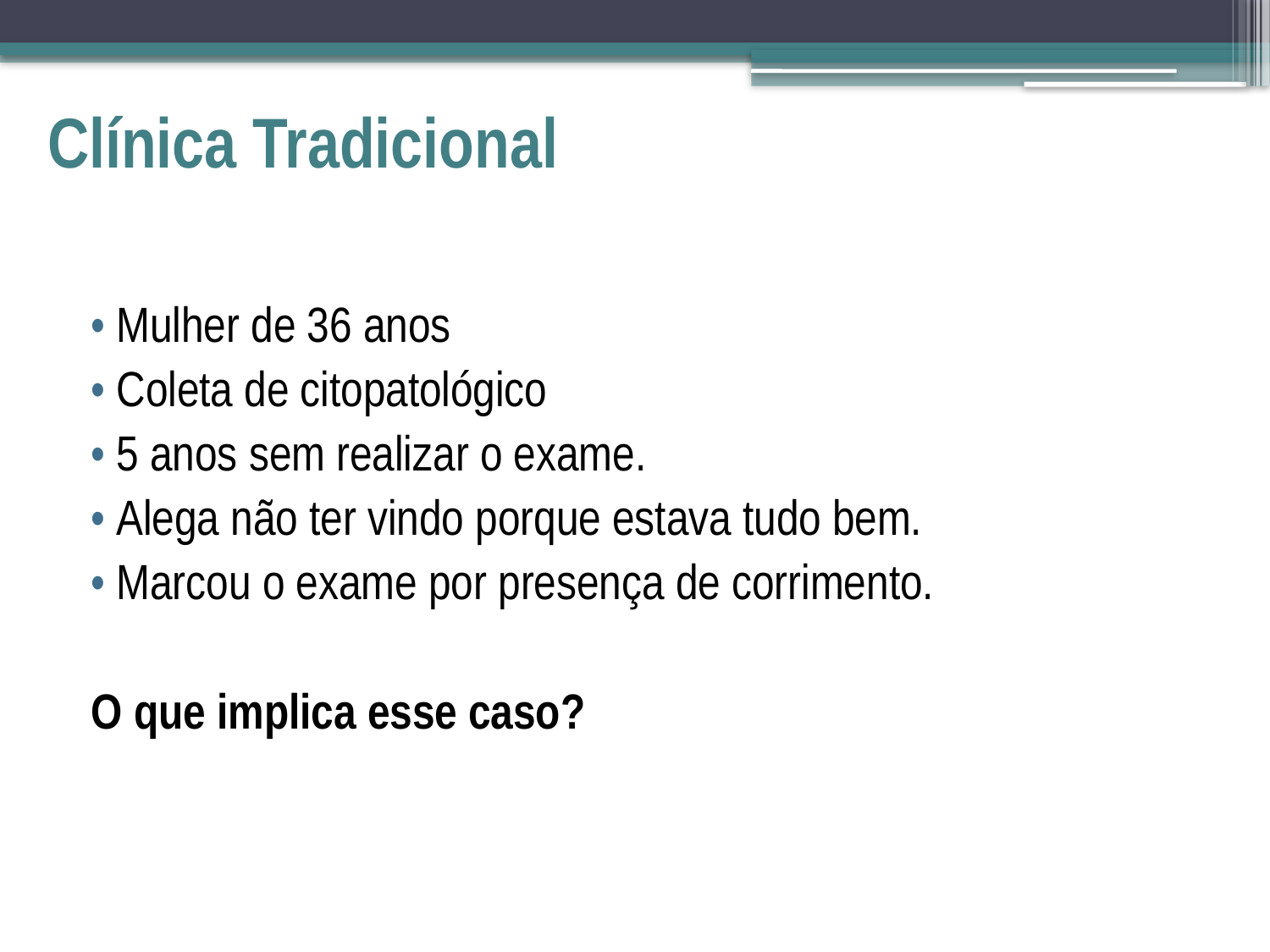

# Clínica Tradicional

• Mulher de 36 anos
• Coleta de citopatológico
• 5 anos sem realizar o exame.
• Alega não ter vindo porque estava tudo bem.
• Marcou o exame por presença de corrimento.

O que implica esse caso?